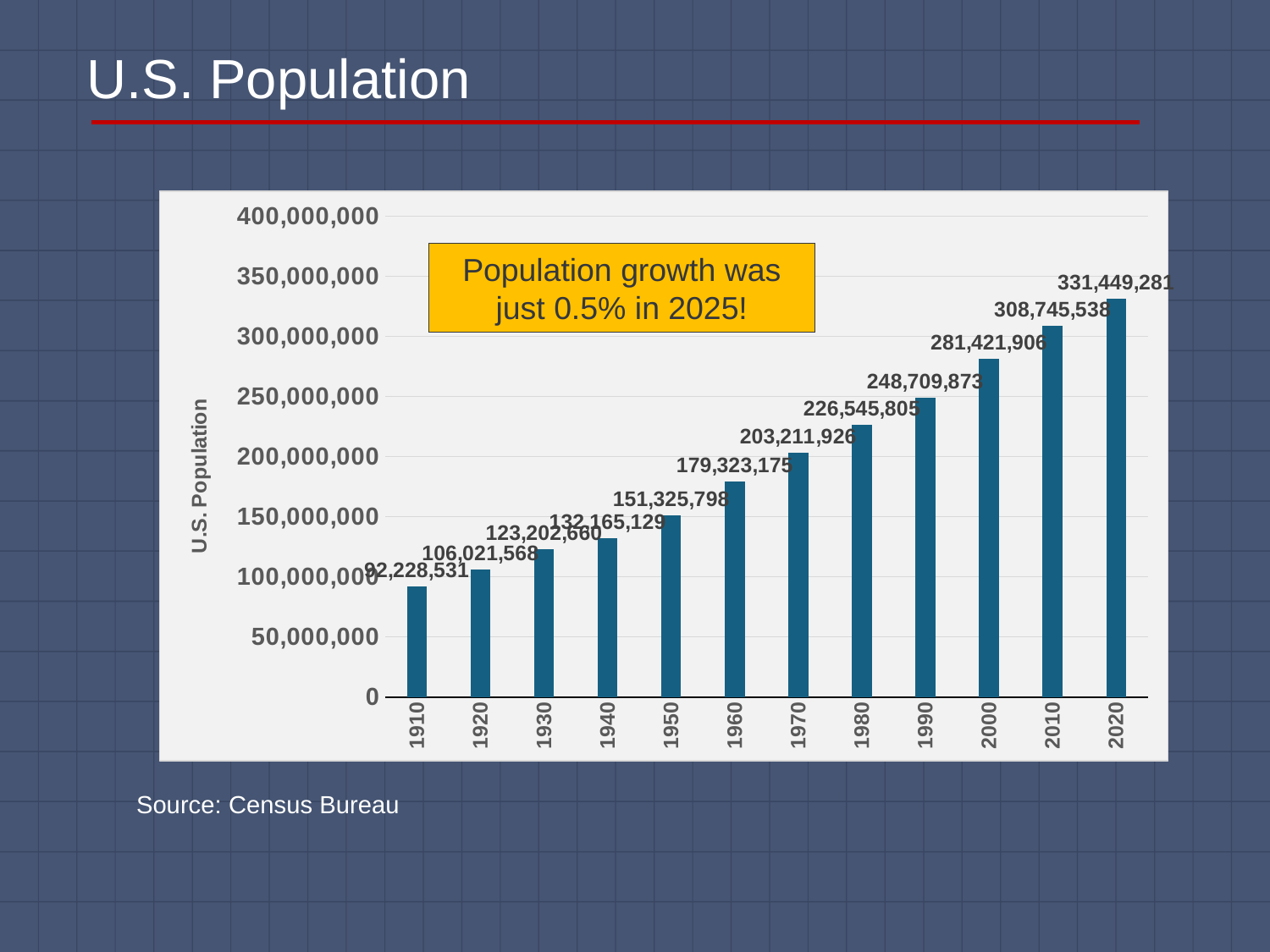

# U.S. Population

### Chart

| Category | Population |
|---|---|
| 1910 | 92228531.0 |
| 1920 | 106021568.0 |
| 1930 | 123202660.0 |
| 1940 | 132165129.0 |
| 1950 | 151325798.0 |
| 1960 | 179323175.0 |
| 1970 | 203211926.0 |
| 1980 | 226545805.0 |
| 1990 | 248709873.0 |
| 2000 | 281421906.0 |
| 2010 | 308745538.0 |
| 2020 | 331449281.0 |
Population growth was just 0.5% in 2025!
Source: Census Bureau